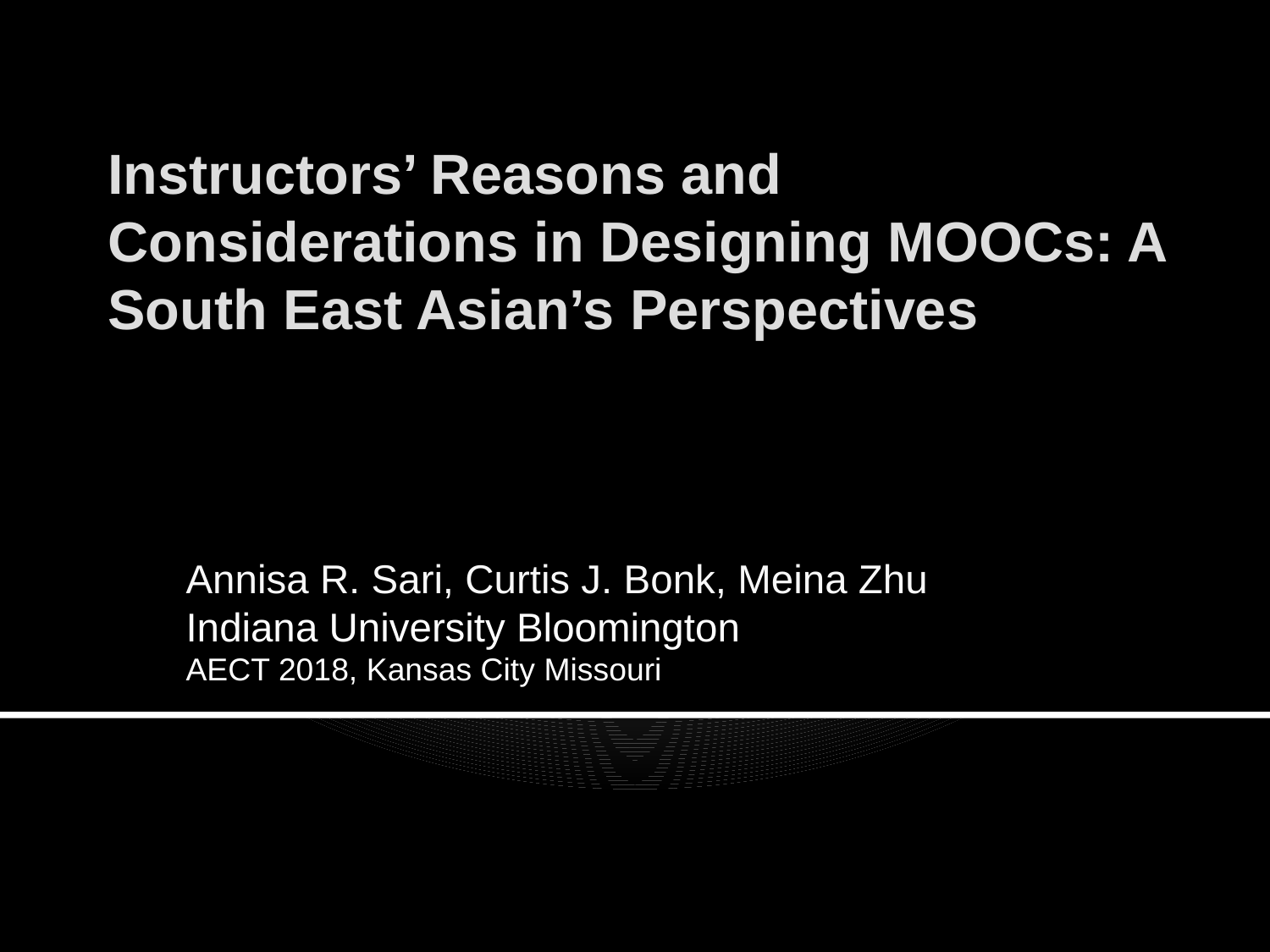

# Instructors’ Reasons and Considerations in Designing MOOCs: A South East Asian’s Perspectives

Annisa R. Sari, Curtis J. Bonk, Meina Zhu
Indiana University Bloomington
AECT 2018, Kansas City Missouri